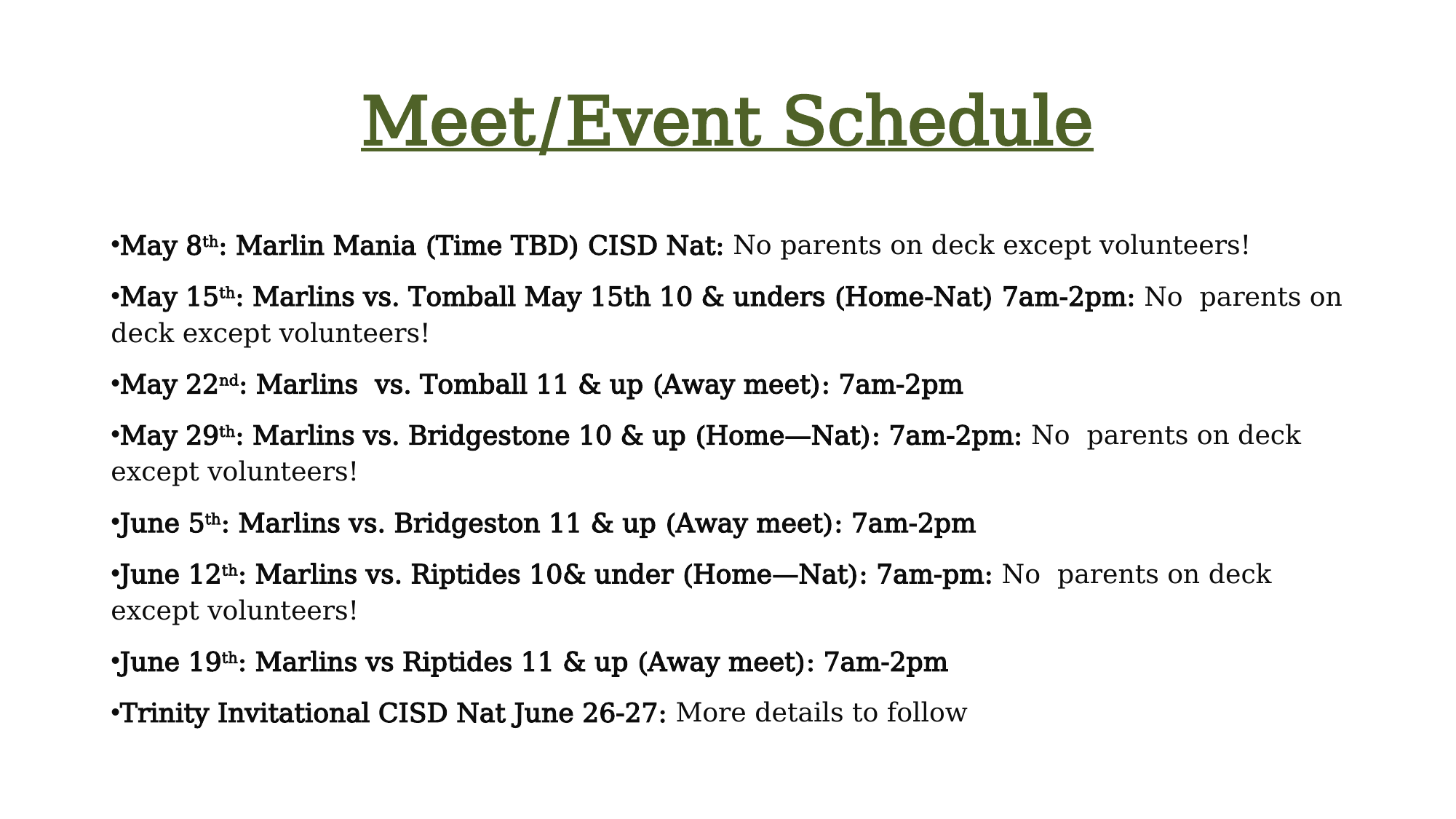

# Meet/Event Schedule
May 8th: Marlin Mania (Time TBD) CISD Nat: No parents on deck except volunteers!
May 15th: Marlins vs. Tomball May 15th 10 & unders (Home-Nat) 7am-2pm: No  parents on deck except volunteers!
May 22nd: Marlins  vs. Tomball 11 & up (Away meet): 7am-2pm
May 29th: Marlins vs. Bridgestone 10 & up (Home—Nat): 7am-2pm: No  parents on deck except volunteers!
June 5th: Marlins vs. Bridgeston 11 & up (Away meet): 7am-2pm
June 12th: Marlins vs. Riptides 10& under (Home—Nat): 7am-pm: No  parents on deck except volunteers!
June 19th: Marlins vs Riptides 11 & up (Away meet): 7am-2pm
Trinity Invitational CISD Nat June 26-27: More details to follow